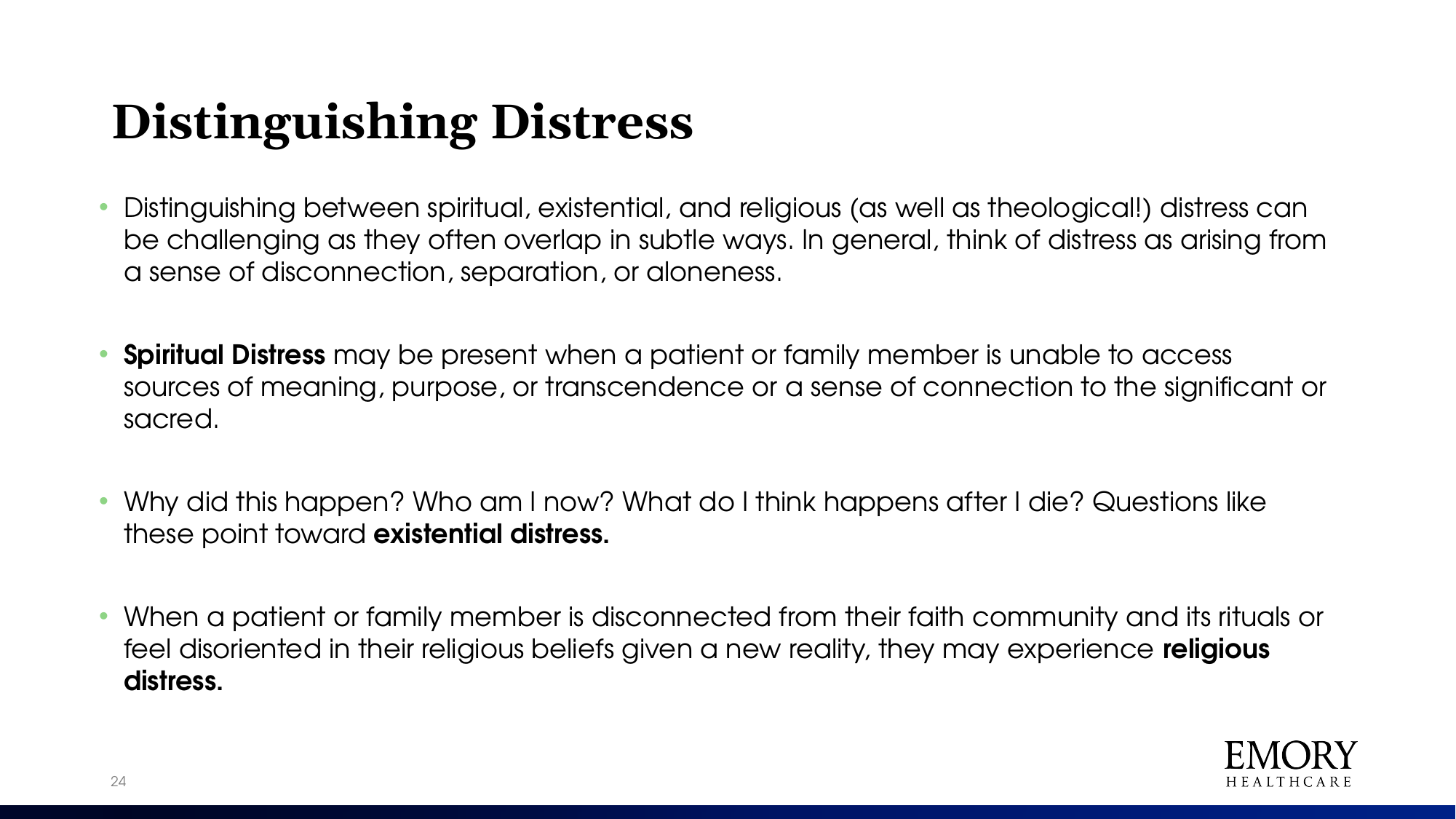

# Distinguishing Distress
Distinguishing between spiritual, existential, and religious (as well as theological!) distress can be challenging as they often overlap in subtle ways. In general, think of distress as arising from a sense of disconnection, separation, or aloneness.

Spiritual Distress may be present when a patient or family member is unable to access sources of meaning, purpose, or transcendence or a sense of connection to the significant or sacred.

Why did this happen? Who am I now? What do I think happens after I die? Questions like these point toward existential distress.

When a patient or family member is disconnected from their faith community and its rituals or feel disoriented in their religious beliefs given a new reality, they may experience religious distress.